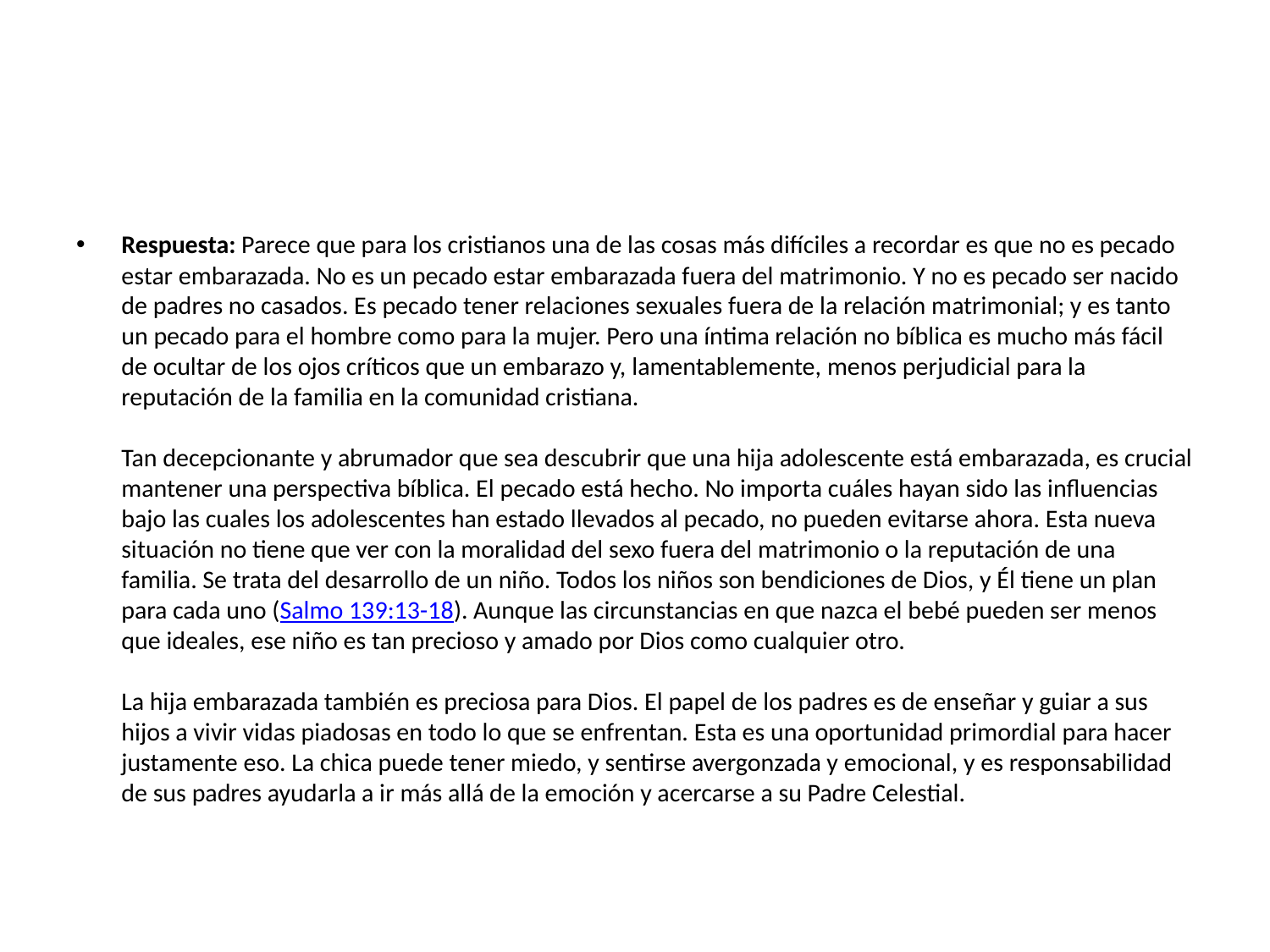

#
Respuesta: Parece que para los cristianos una de las cosas más difíciles a recordar es que no es pecado estar embarazada. No es un pecado estar embarazada fuera del matrimonio. Y no es pecado ser nacido de padres no casados. Es pecado tener relaciones sexuales fuera de la relación matrimonial; y es tanto un pecado para el hombre como para la mujer. Pero una íntima relación no bíblica es mucho más fácil de ocultar de los ojos críticos que un embarazo y, lamentablemente, menos perjudicial para la reputación de la familia en la comunidad cristiana.
Tan decepcionante y abrumador que sea descubrir que una hija adolescente está embarazada, es crucial mantener una perspectiva bíblica. El pecado está hecho. No importa cuáles hayan sido las influencias bajo las cuales los adolescentes han estado llevados al pecado, no pueden evitarse ahora. Esta nueva situación no tiene que ver con la moralidad del sexo fuera del matrimonio o la reputación de una familia. Se trata del desarrollo de un niño. Todos los niños son bendiciones de Dios, y Él tiene un plan para cada uno (Salmo 139:13-18). Aunque las circunstancias en que nazca el bebé pueden ser menos que ideales, ese niño es tan precioso y amado por Dios como cualquier otro.
La hija embarazada también es preciosa para Dios. El papel de los padres es de enseñar y guiar a sus hijos a vivir vidas piadosas en todo lo que se enfrentan. Esta es una oportunidad primordial para hacer justamente eso. La chica puede tener miedo, y sentirse avergonzada y emocional, y es responsabilidad de sus padres ayudarla a ir más allá de la emoción y acercarse a su Padre Celestial.